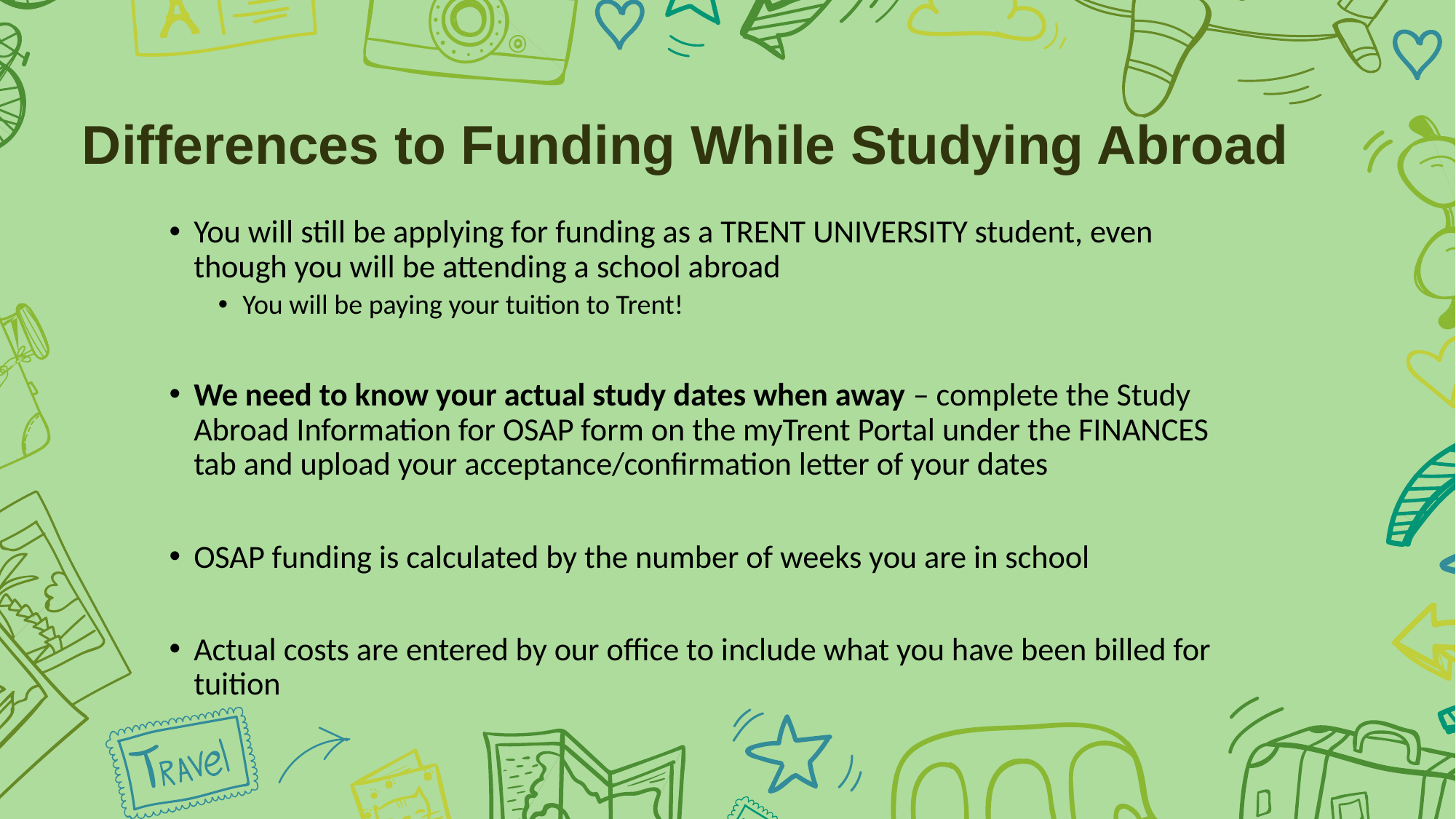

Differences to Funding While Studying Abroad
You will still be applying for funding as a TRENT UNIVERSITY student, even though you will be attending a school abroad
You will be paying your tuition to Trent!

We need to know your actual study dates when away – complete the Study Abroad Information for OSAP form on the myTrent Portal under the FINANCES tab and upload your acceptance/confirmation letter of your dates

OSAP funding is calculated by the number of weeks you are in school

Actual costs are entered by our office to include what you have been billed for tuition